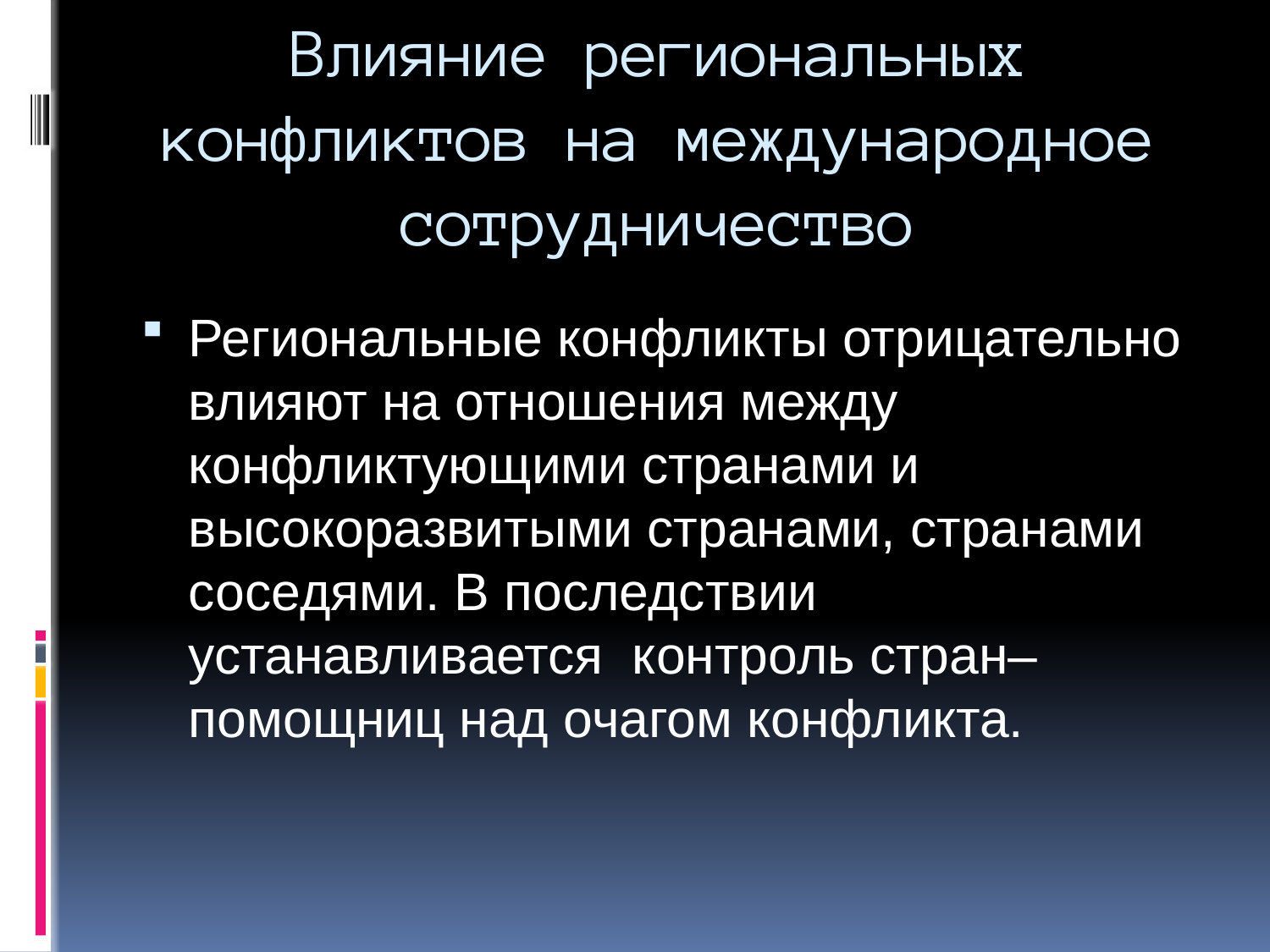

# Влияние региональных конфликтов на международное сотрудничество
Региональные конфликты отрицательно влияют на отношения между конфликтующими странами и высокоразвитыми странами, странами соседями. В последствии устанавливается  контроль стран–помощниц над очагом конфликта.